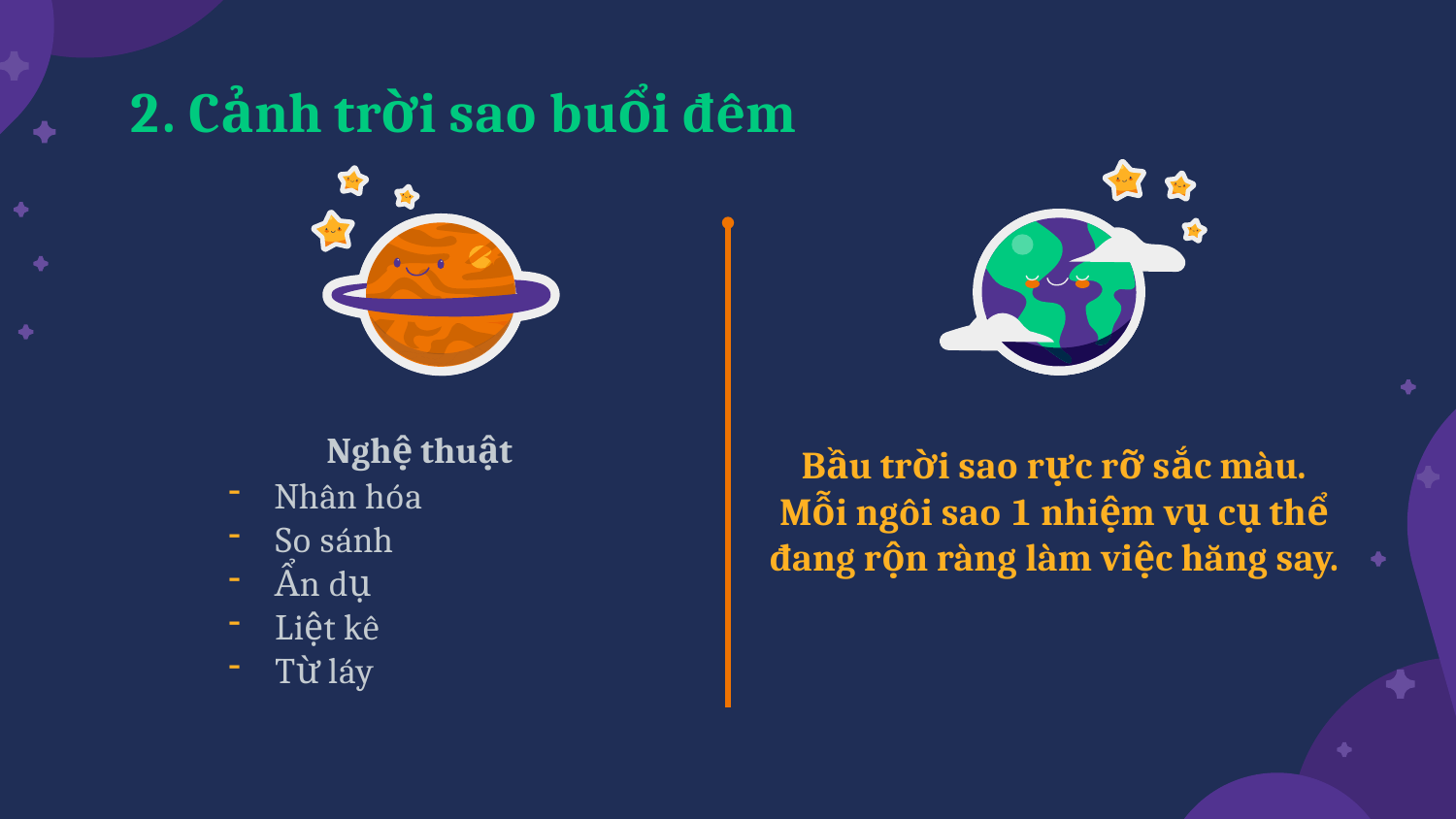

2. Cảnh trời sao buổi đêm

Nghệ thuật
Bầu trời sao rực rỡ sắc màu.
Mỗi ngôi sao 1 nhiệm vụ cụ thể đang rộn ràng làm việc hăng say.
Nhân hóa
So sánh
Ẩn dụ
Liệt kê
Từ láy